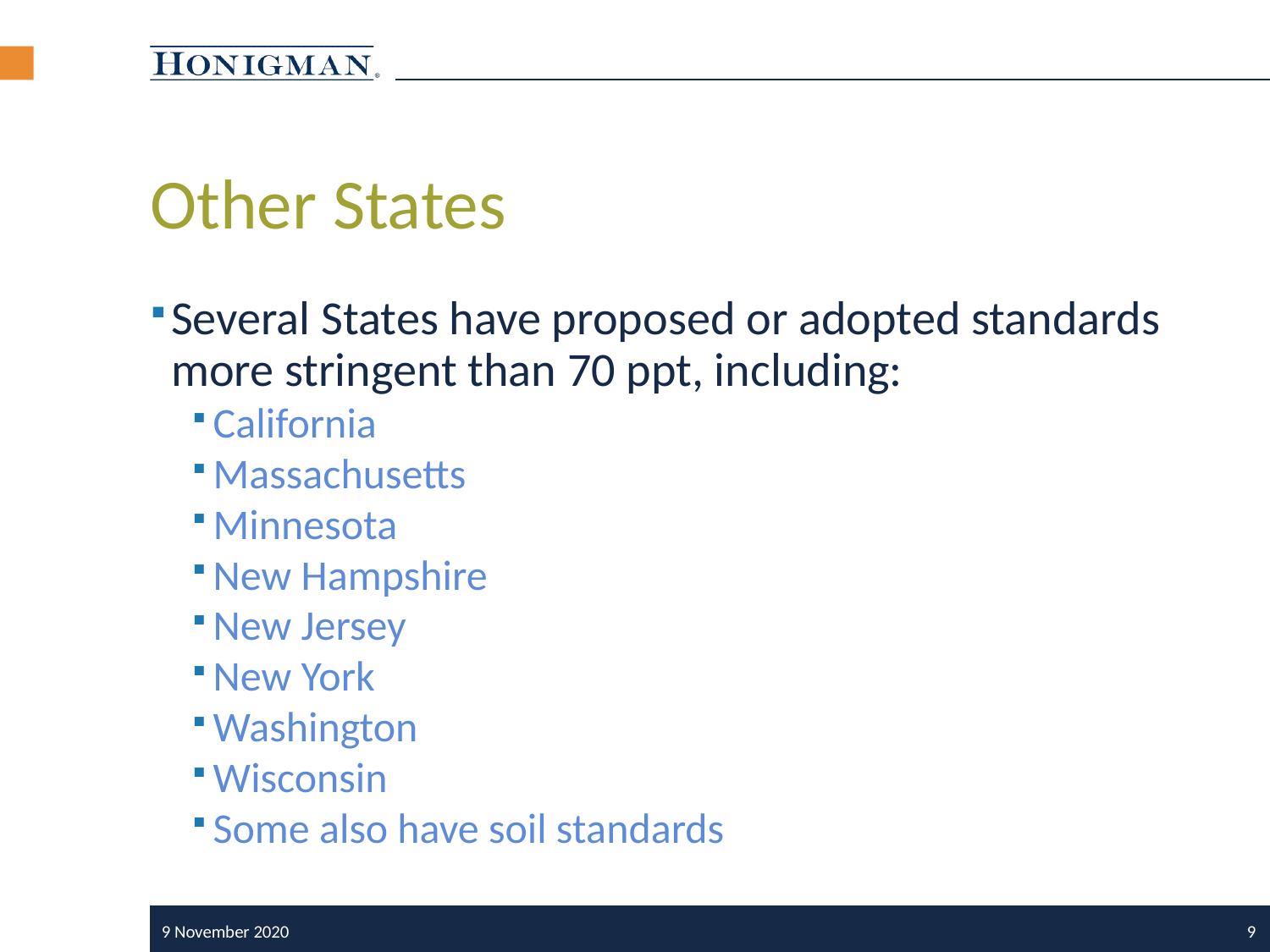

# Other States
Several States have proposed or adopted standards more stringent than 70 ppt, including:
California
Massachusetts
Minnesota
New Hampshire
New Jersey
New York
Washington
Wisconsin
Some also have soil standards
9 November 2020
9